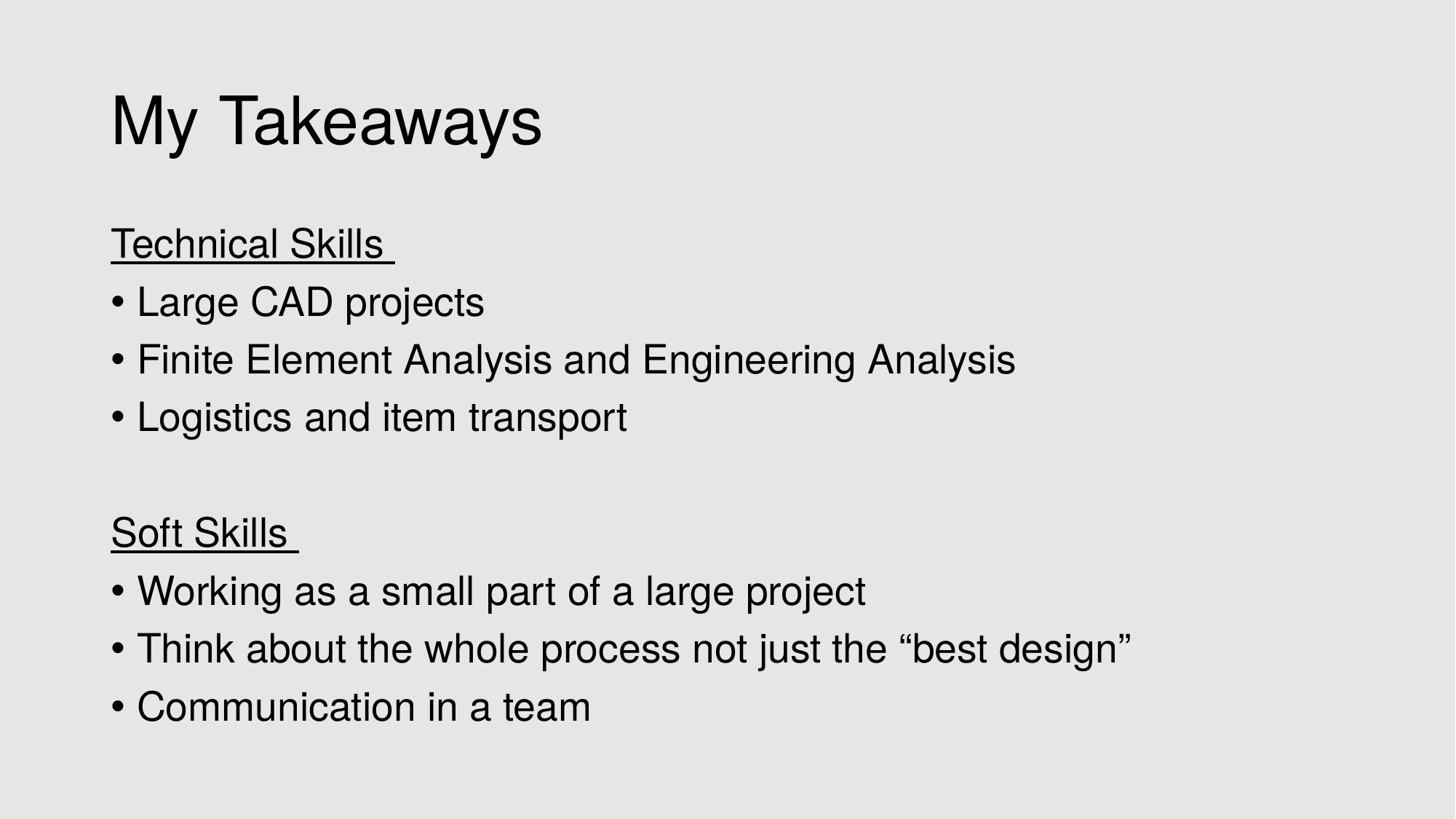

# My Takeaways
Technical Skills
Large CAD projects
Finite Element Analysis and Engineering Analysis
Logistics and item transport

Soft Skills
Working as a small part of a large project
Think about the whole process not just the “best design”
Communication in a team